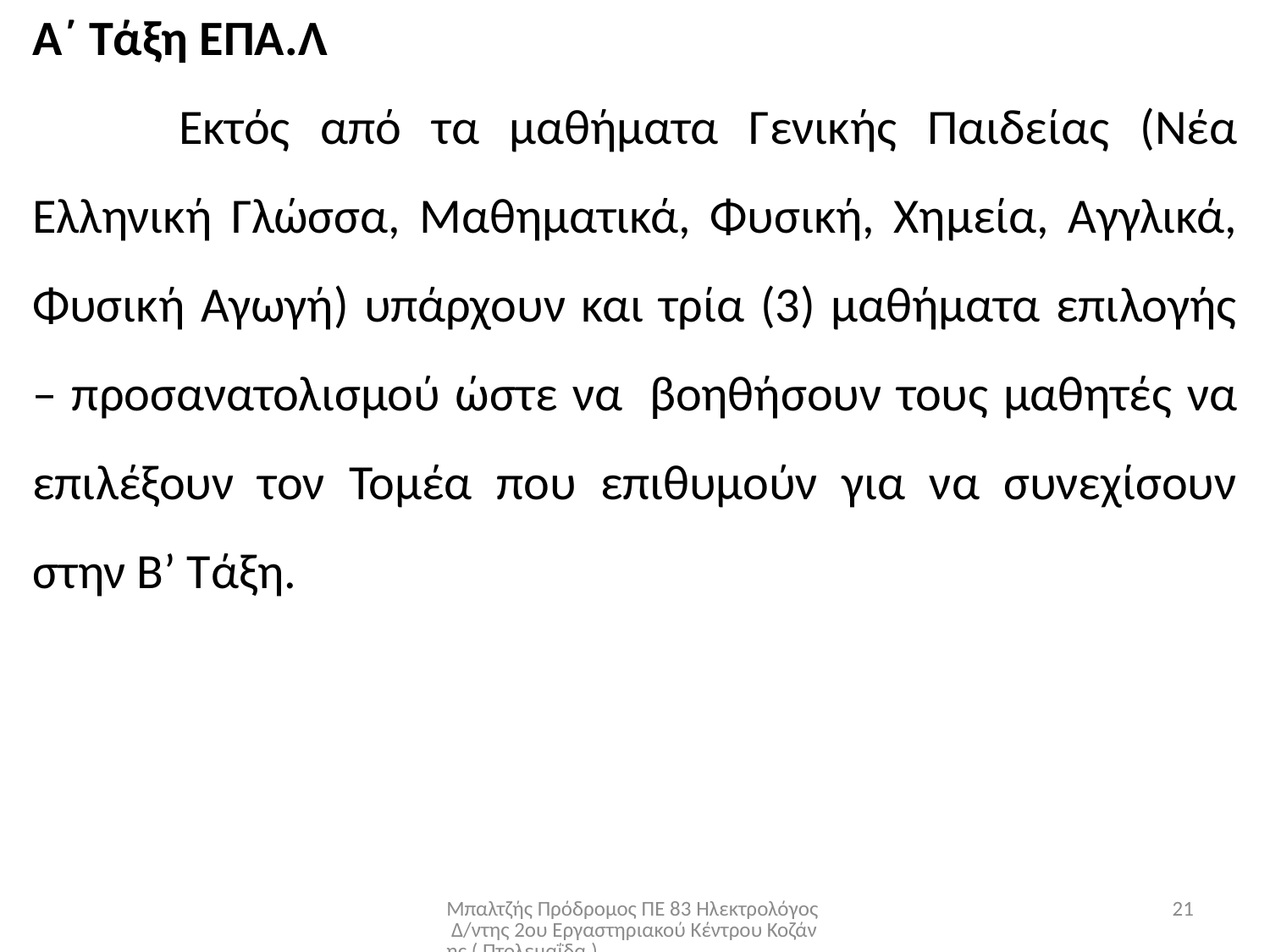

Α΄ Τάξη ΕΠΑ.Λ
 	Εκτός από τα μαθήματα Γενικής Παιδείας (Νέα Ελληνική Γλώσσα, Μαθηματικά, Φυσική, Χημεία, Αγγλικά, Φυσική Αγωγή) υπάρχουν και τρία (3) μαθήματα επιλογής – προσανατολισμού ώστε να  βοηθήσουν τους μαθητές να επιλέξουν τον Τομέα που επιθυμούν για να συνεχίσουν στην Β’ Τάξη.

Μπαλτζής Πρόδρομος ΠΕ 83 Ηλεκτρολόγος Δ/ντης 2ου Εργαστηριακού Κέντρου Κοζάνης ( Πτολεμαΐδα )
21